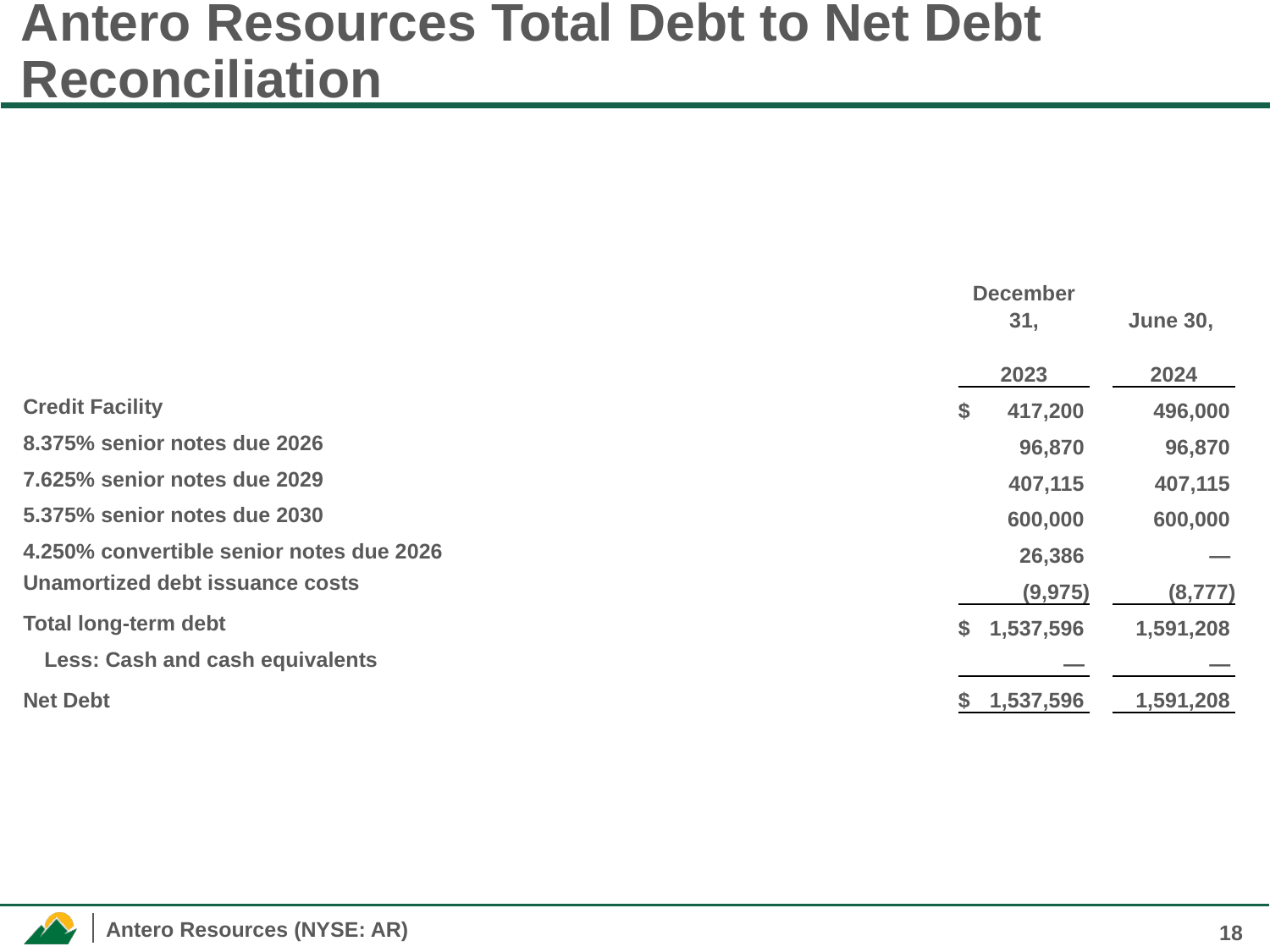

# Antero Resources Total Debt to Net Debt Reconciliation
|  |  | December 31, |  |  | June 30, |  |  |
| --- | --- | --- | --- | --- | --- | --- | --- |
|  |  | 2023 |  |  | 2024 |  |  |
| Credit Facility |  | $ | 417,200 |  |  | 496,000 |  |
| 8.375% senior notes due 2026 |  |  | 96,870 |  |  | 96,870 |  |
| 7.625% senior notes due 2029 |  |  | 407,115 |  |  | 407,115 |  |
| 5.375% senior notes due 2030 |  |  | 600,000 |  |  | 600,000 |  |
| 4.250% convertible senior notes due 2026 |  |  | 26,386 |  |  | — |  |
| Unamortized debt issuance costs |  |  | (9,975) |  |  | (8,777) |  |
| Total long-term debt |  | $ | 1,537,596 |  |  | 1,591,208 |  |
| Less: Cash and cash equivalents |  |  | — |  |  | — |  |
| Net Debt |  | $ | 1,537,596 |  |  | 1,591,208 |  |
18